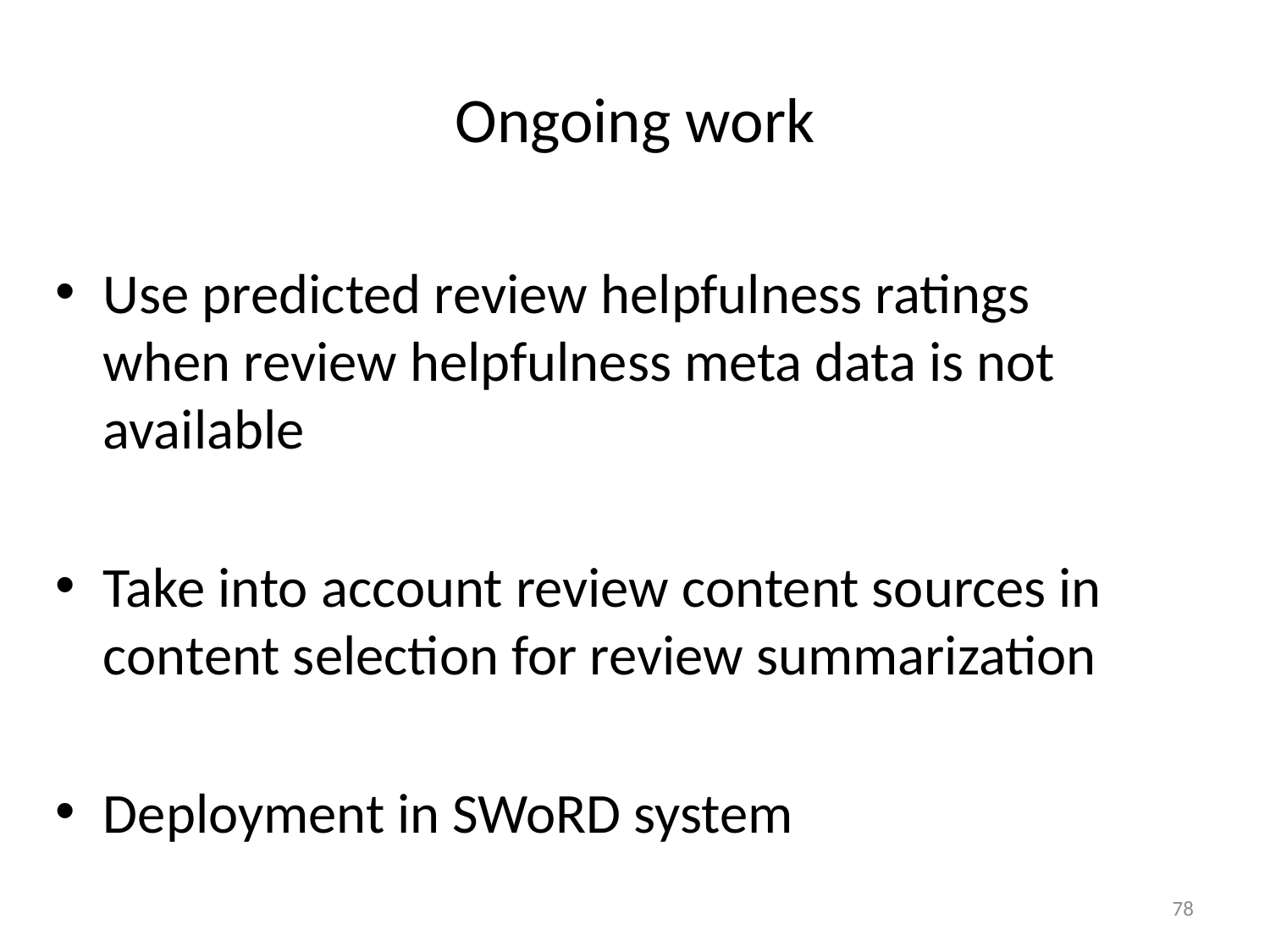

# Ongoing work

Use predicted review helpfulness ratings when review helpfulness meta data is not available

Take into account review content sources in content selection for review summarization

Deployment in SWoRD system
78